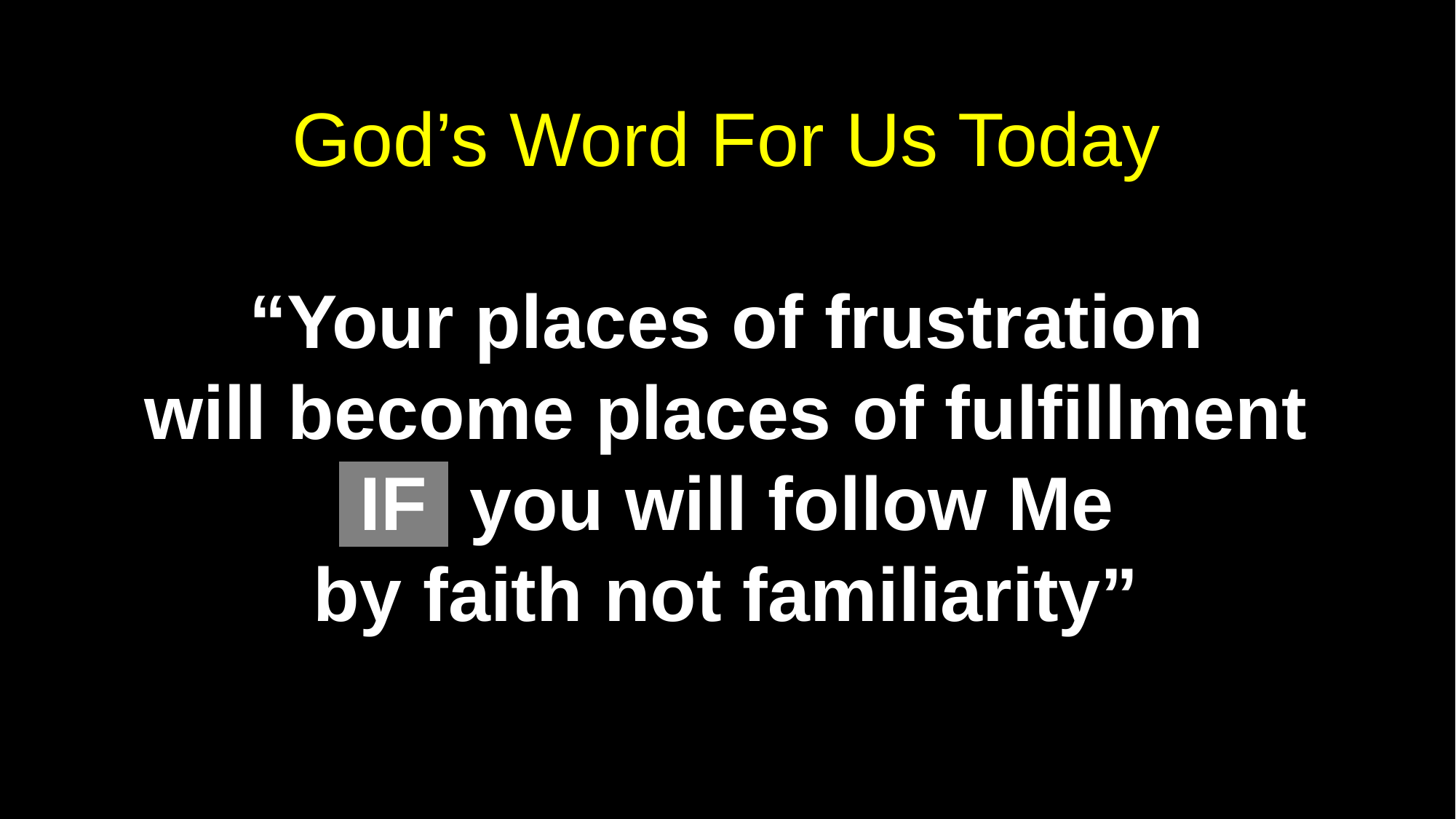

God’s Word For Us Today

“Your places of frustration
will become places of fulfillment
 IF  you will follow Me
by faith not familiarity”